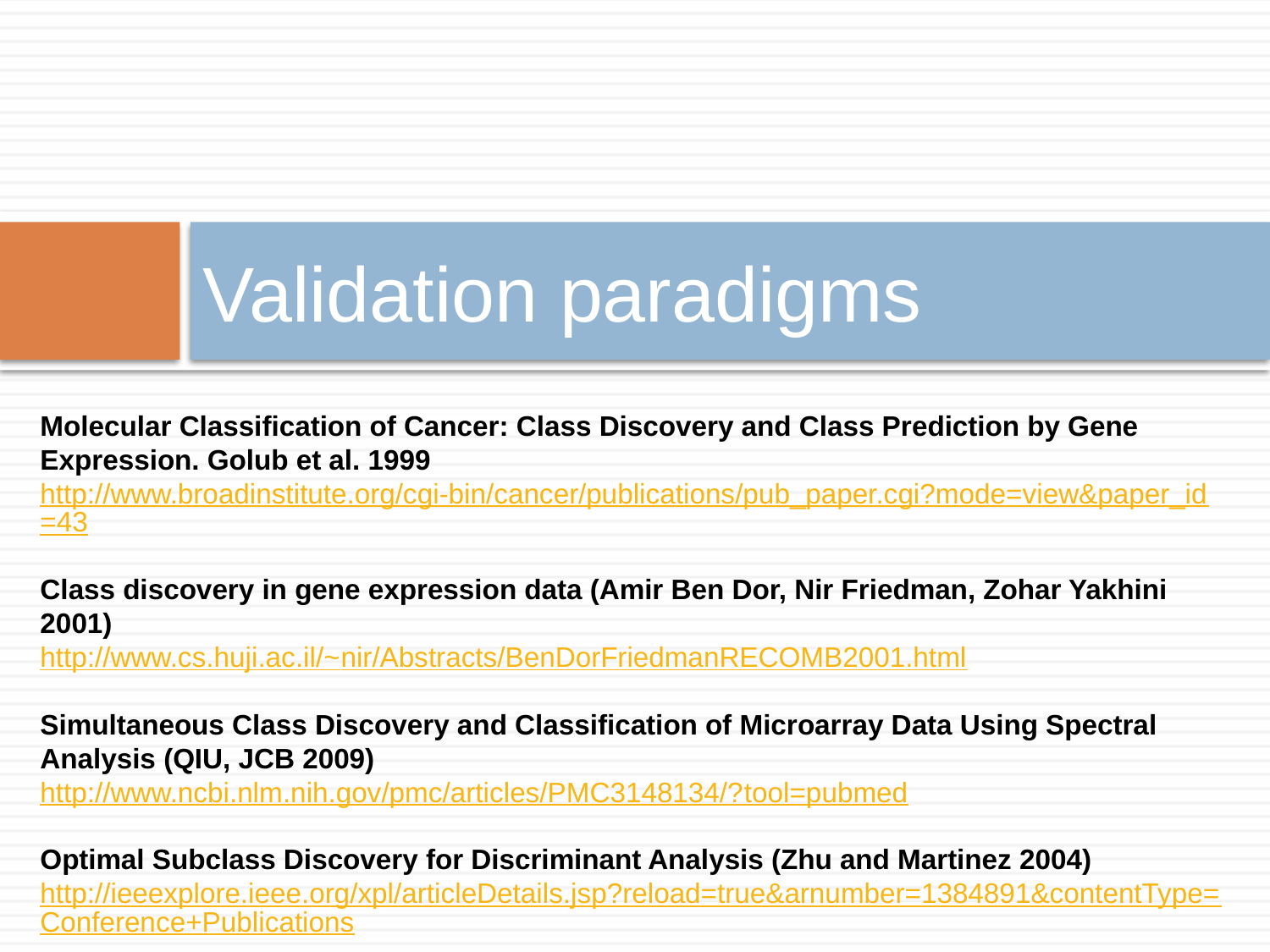

# Validation paradigms
Molecular Classification of Cancer: Class Discovery and Class Prediction by Gene Expression. Golub et al. 1999
http://www.broadinstitute.org/cgi-bin/cancer/publications/pub_paper.cgi?mode=view&paper_id=43

Class discovery in gene expression data (Amir Ben Dor, Nir Friedman, Zohar Yakhini 2001)
http://www.cs.huji.ac.il/~nir/Abstracts/BenDorFriedmanRECOMB2001.html

Simultaneous Class Discovery and Classification of Microarray Data Using Spectral Analysis (QIU, JCB 2009)
http://www.ncbi.nlm.nih.gov/pmc/articles/PMC3148134/?tool=pubmed

Optimal Subclass Discovery for Discriminant Analysis (Zhu and Martinez 2004)
http://ieeexplore.ieee.org/xpl/articleDetails.jsp?reload=true&arnumber=1384891&contentType=Conference+Publications